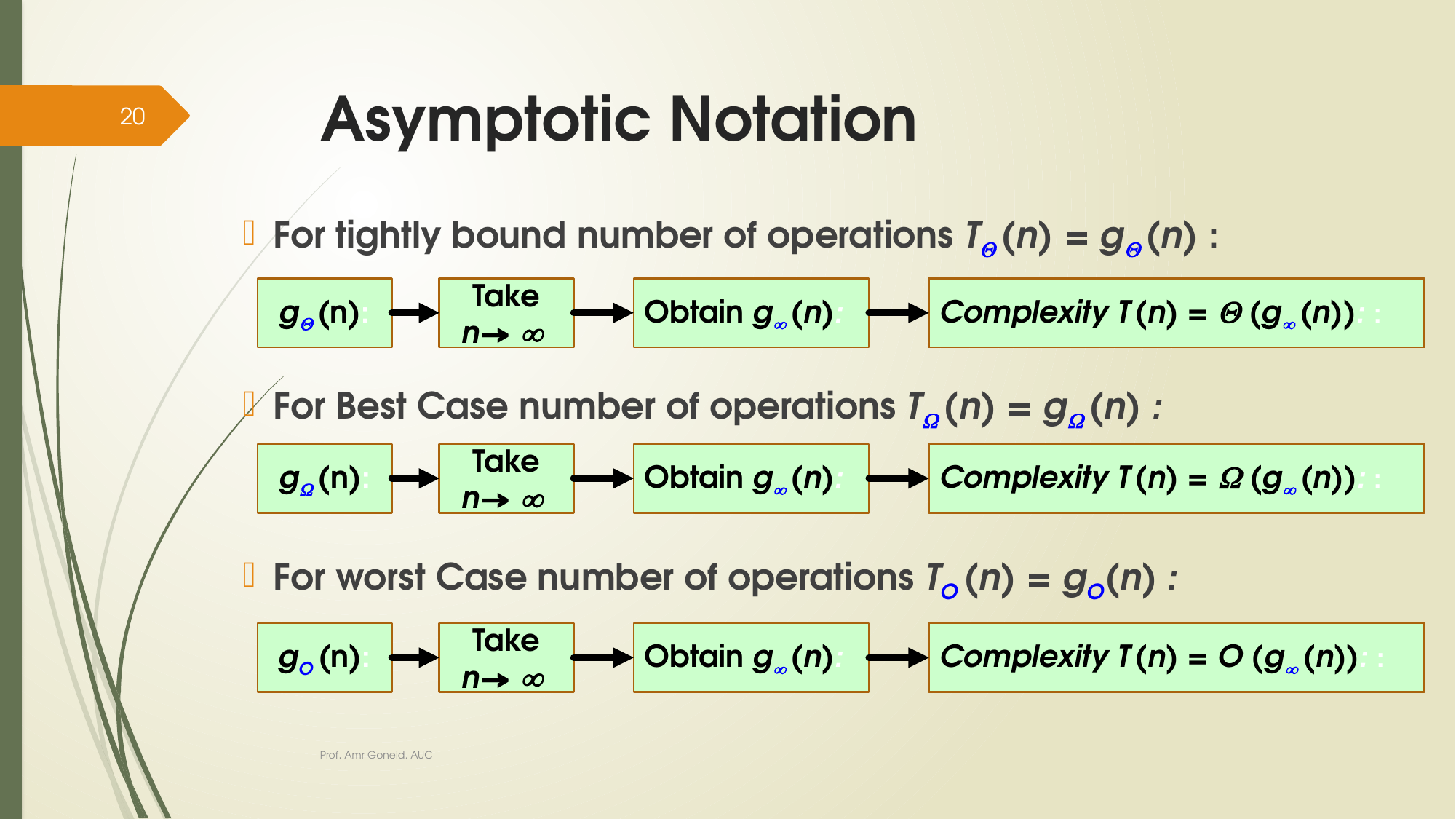

# Asymptotic Notation
20
For tightly bound number of operations TΘ (n) = gΘ (n) :

For Best Case number of operations TΩ (n) = gΩ (n) :

For worst Case number of operations TO (n) = gO(n) :

Obtain g∞ (n):
Complexity T (n) = Θ (g∞ (n)): :
gΘ (n):
Take n→ ∞
Obtain g∞ (n):
Complexity T (n) = Ω (g∞ (n)): :
gΩ (n):
Take n→ ∞
Obtain g∞ (n):
Complexity T (n) = O (g∞ (n)): :
gO (n):
Take n→ ∞
Prof. Amr Goneid, AUC